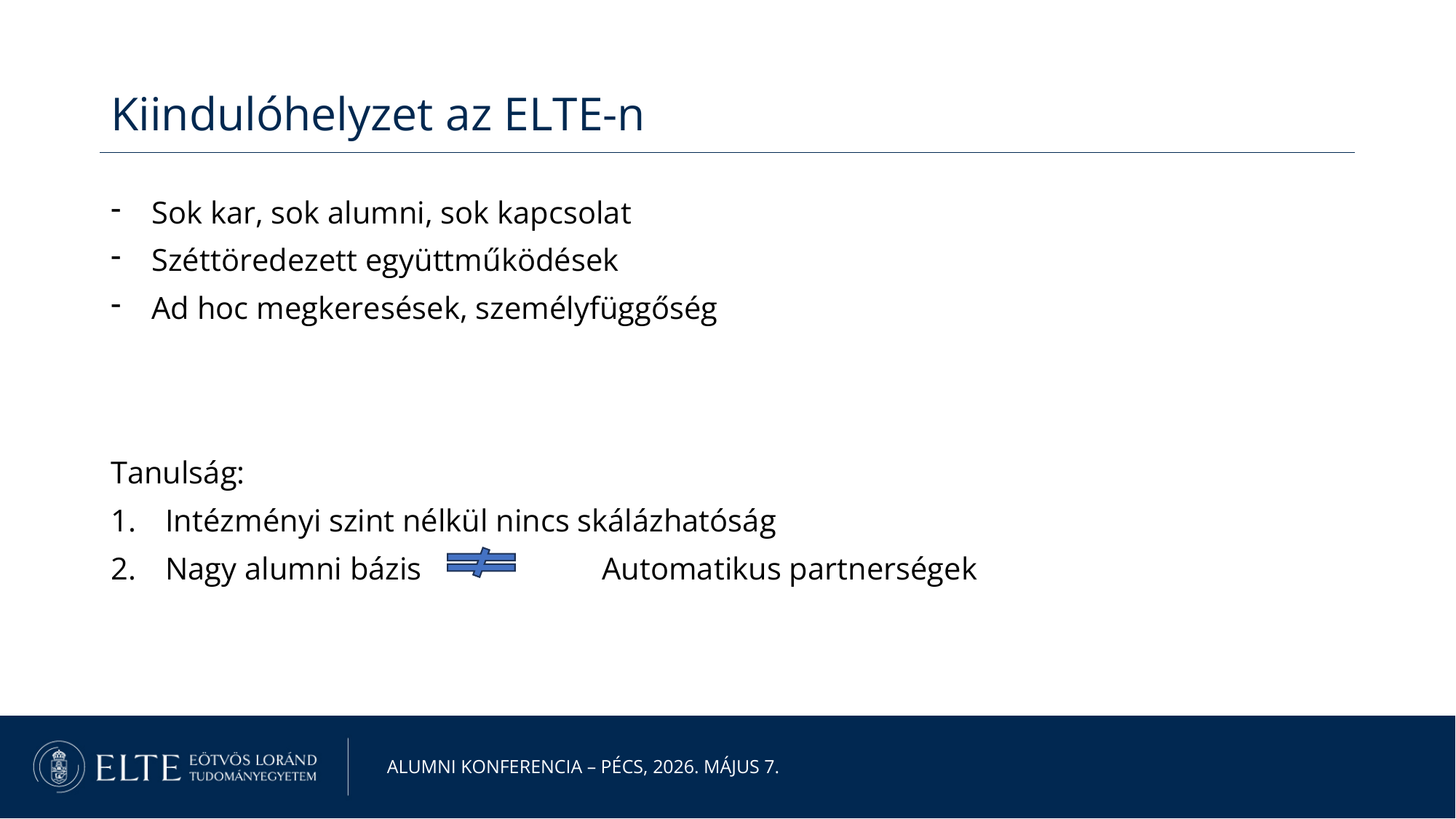

Kiindulóhelyzet az ELTE-n
Sok kar, sok alumni, sok kapcsolat
Széttöredezett együttműködések
Ad hoc megkeresések, személyfüggőség
Tanulság:
Intézményi szint nélkül nincs skálázhatóság
Nagy alumni bázis 		Automatikus partnerségek

Alumni Konferencia – Pécs, 2026. május 7.